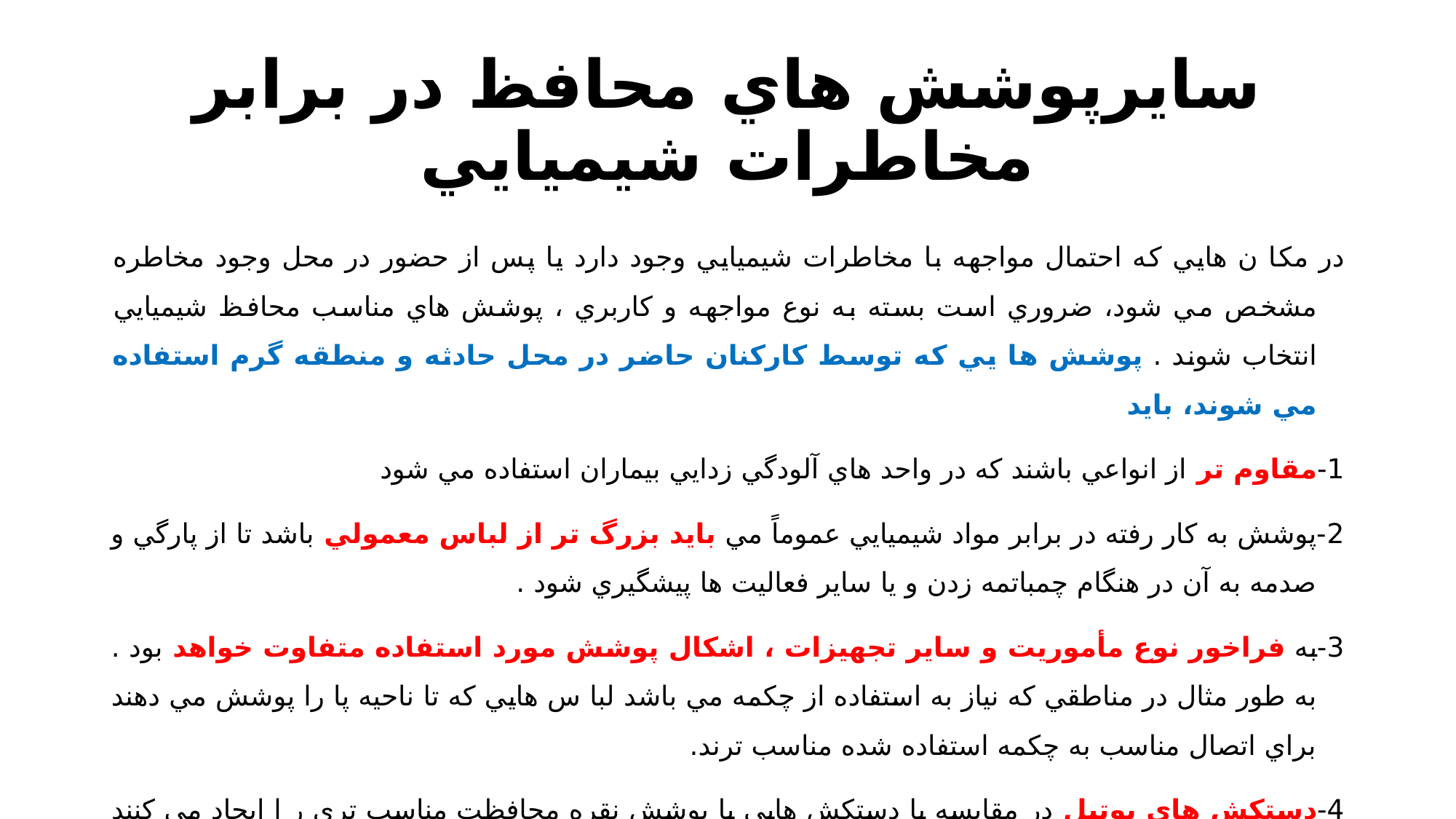

# سایرپوشش هاي محافظ در برابر مخاطرات شيميايي
در مكا ن هايي كه احتمال مواجهه با مخاطرات شيميايي وجود دارد يا پس از حضور در محل وجود مخاطره مشخص مي شود، ضروري است بسته به نوع مواجهه و كاربري ، پوشش هاي مناسب محافظ شيميايي انتخاب شوند . پوشش ها يي كه توسط كاركنان حاضر در محل حادثه و منطقه گرم استفاده مي شوند، بايد
1-مقاوم تر از انواعي باشند كه در واحد هاي آلودگي زدايي بيماران استفاده مي شود
2-پوشش به كار رفته در برابر مواد شيميايي عموماً مي بايد بزرگ تر از لباس معمولي باشد تا از پارگي و صدمه به آن در هنگام چمباتمه زدن و يا ساير فعاليت ها پيشگيري شود .
3-به فراخور نوع مأموريت و ساير تجهيزات ، اشكال پوشش مورد استفاده متفاوت خواهد بود . به طور مثال در مناطقي كه نياز به استفاده از چكمه مي باشد لبا س هايي كه تا ناحيه پا را پوشش مي دهند براي اتصال مناسب به چكمه استفاده شده مناسب ترند.
4-دستكش هاي بوتيل در مقايسه با دستكش هايي با پوشش نقره محافظت مناسب تري ر ا ايجاد مي كنند ولي اين پوشش ها گران تر هستند اما ممكن است براي تركيبات خاصي در زمان شناخته شده بودن مخاطره مناسب تر باشند.